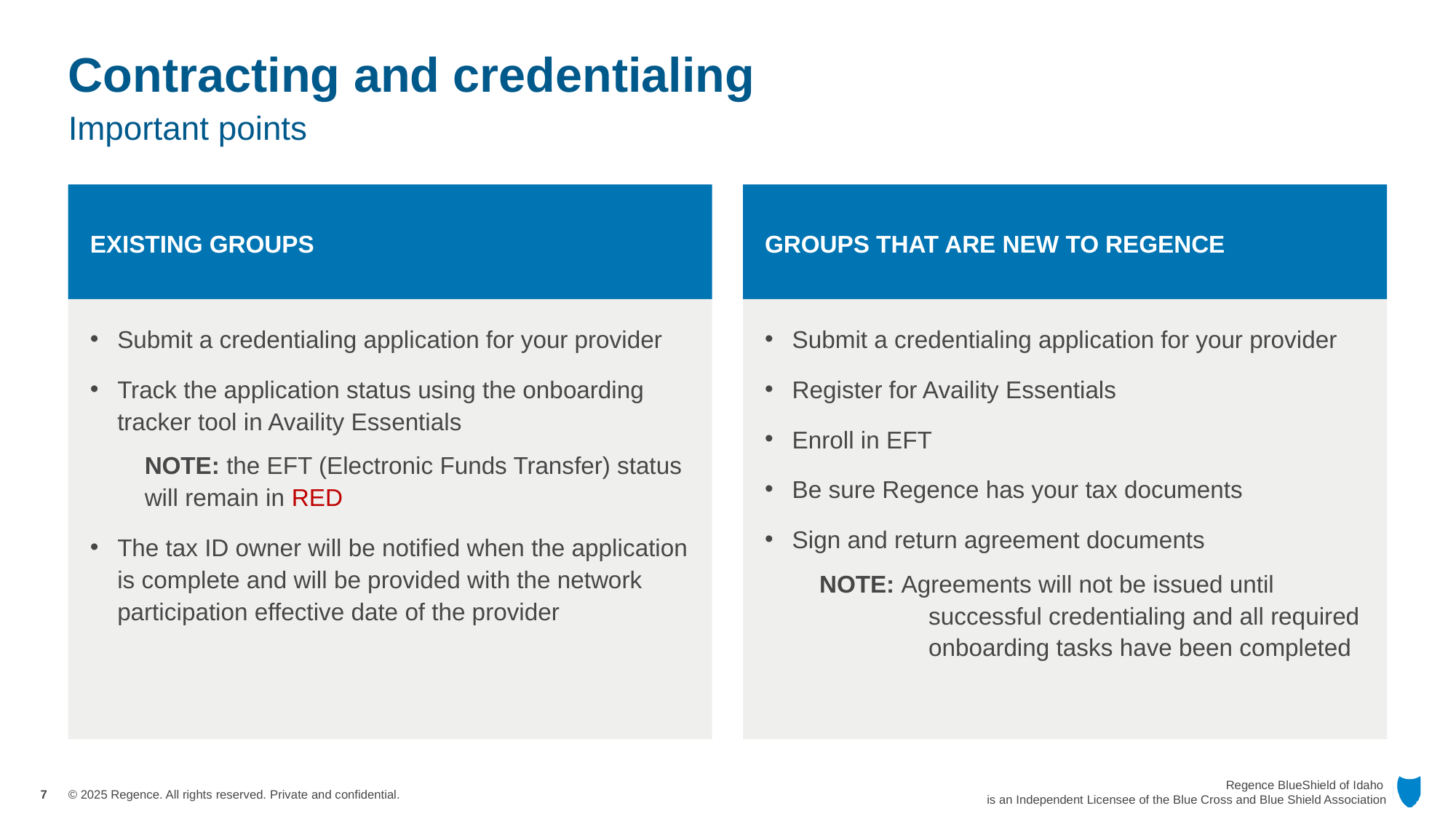

# Contracting and credentialing
Important points
EXISTING GROUPS
GROUPS THAT ARE NEW TO REGENCE
Submit a credentialing application for your provider
Track the application status using the onboarding tracker tool in Availity Essentials
NOTE: the EFT (Electronic Funds Transfer) status will remain in RED
The tax ID owner will be notified when the application is complete and will be provided with the network participation effective date of the provider
Submit a credentialing application for your provider
Register for Availity Essentials
Enroll in EFT
Be sure Regence has your tax documents
Sign and return agreement documents
NOTE: Agreements will not be issued until 	successful credentialing and all required 	onboarding tasks have been completed
7